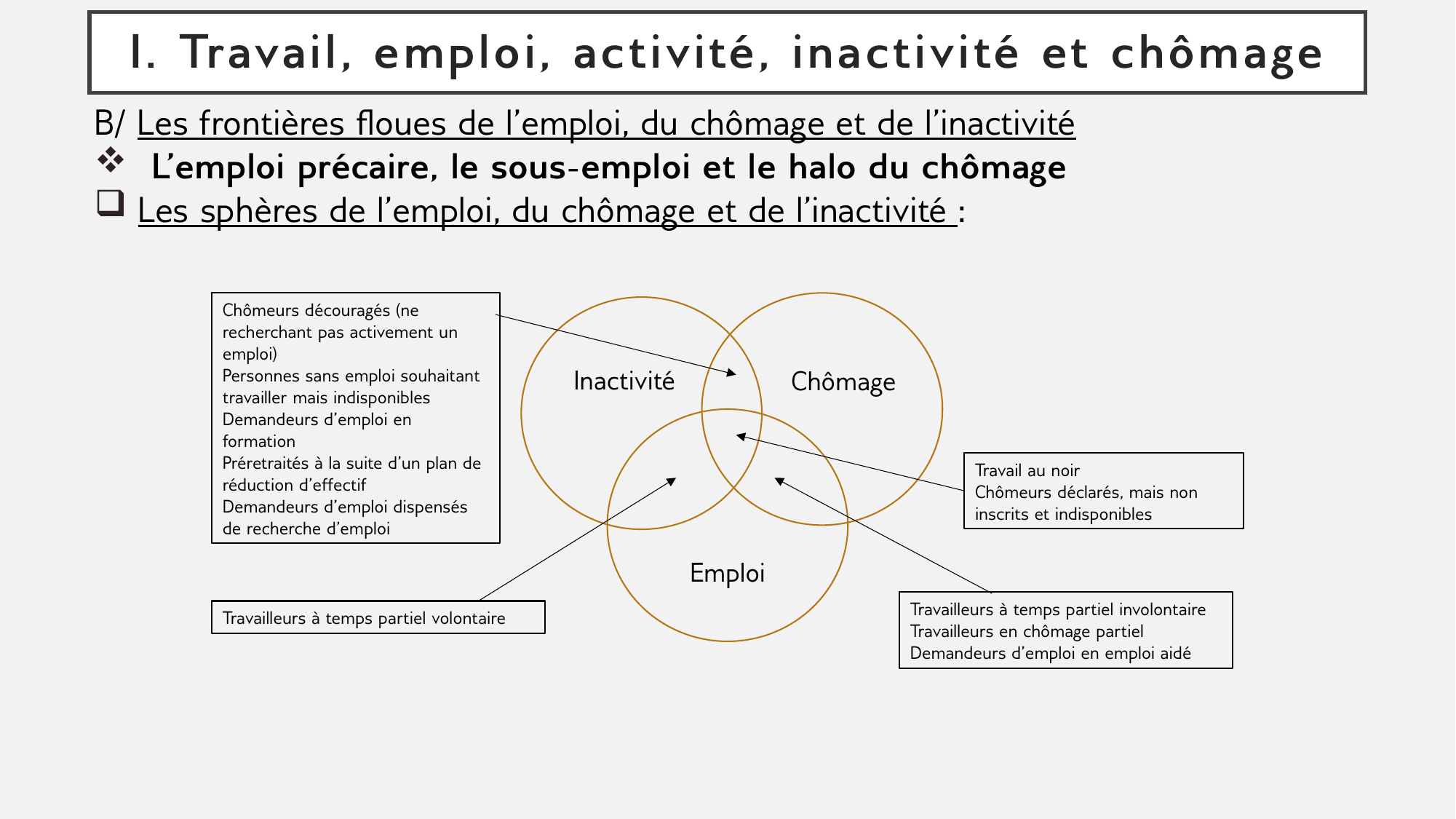

# I. Travail, emploi, activité, inactivité et chômage
B/ Les frontières floues de l’emploi, du chômage et de l’inactivité
  L’emploi précaire, le sous-emploi et le halo du chômage
 Les sphères de l’emploi, du chômage et de l’inactivité :

Chômeurs découragés (ne recherchant pas activement un emploi)
Personnes sans emploi souhaitant travailler mais indisponibles
Demandeurs d’emploi en formation
Préretraités à la suite d’un plan de réduction d’effectif
Demandeurs d’emploi dispensés de recherche d’emploi

Inactivité
Chômage
Emploi
Travailleurs à temps partiel involontaire
Travailleurs en chômage partiel
Demandeurs d’emploi en emploi aidé
Travailleurs à temps partiel volontaire
Travail au noir
Chômeurs déclarés, mais non inscrits et indisponibles